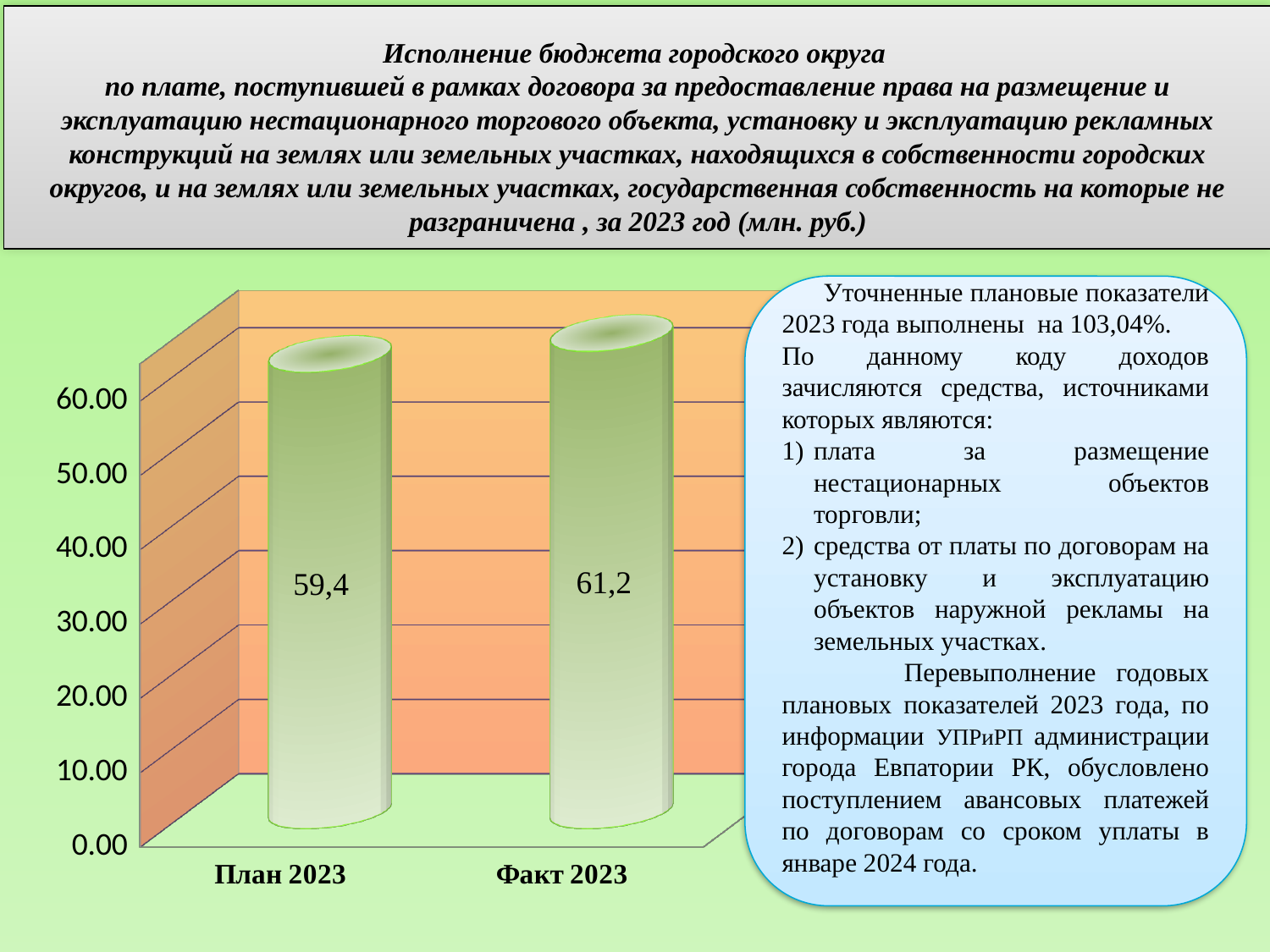

# Исполнение бюджета городского округа по плате, поступившей в рамках договора за предоставление права на размещение и эксплуатацию нестационарного торгового объекта, установку и эксплуатацию рекламных конструкций на землях или земельных участках, находящихся в собственности городских округов, и на землях или земельных участках, государственная собственность на которые не разграничена , за 2023 год (млн. руб.)

[unsupported chart]

      Уточненные плановые показатели 2023 года выполнены  на 103,04%.
По данному коду доходов зачисляются средства, источниками которых являются:
плата за размещение нестационарных объектов торговли;
средства от платы по договорам на установку и эксплуатацию объектов наружной рекламы на земельных участках.
      Перевыполнение годовых плановых показателей 2023 года, по информации УПРиРП администрации города Евпатории РК, обусловлено поступлением авансовых платежей по договорам со сроком уплаты в январе 2024 года.